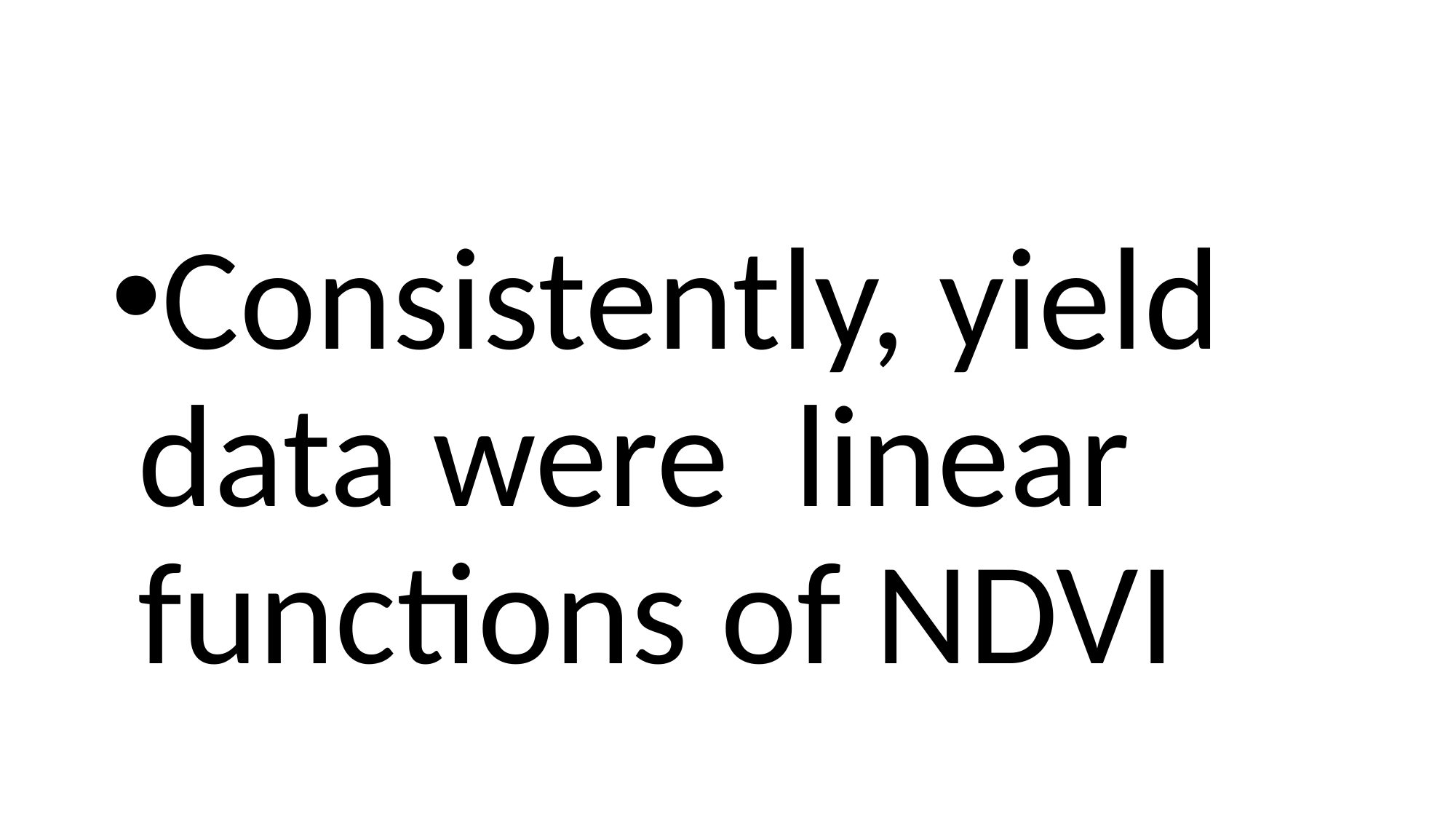

#
Consistently, yield data were  linear functions of NDVI